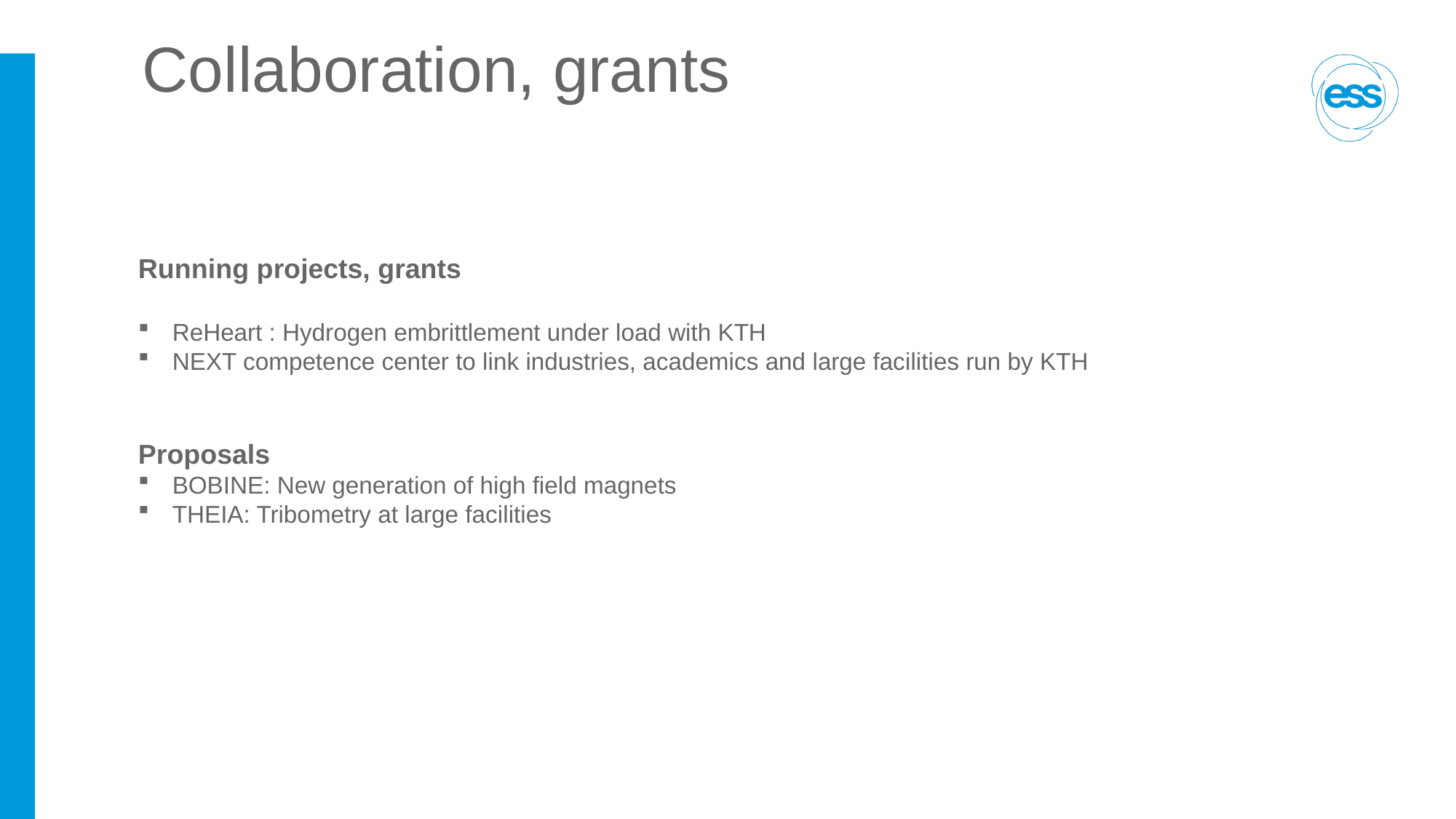

# Collaboration, grants
Running projects, grants

ReHeart : Hydrogen embrittlement under load with KTH
NEXT competence center to link industries, academics and large facilities run by KTH

Proposals
BOBINE: New generation of high field magnets
THEIA: Tribometry at large facilities